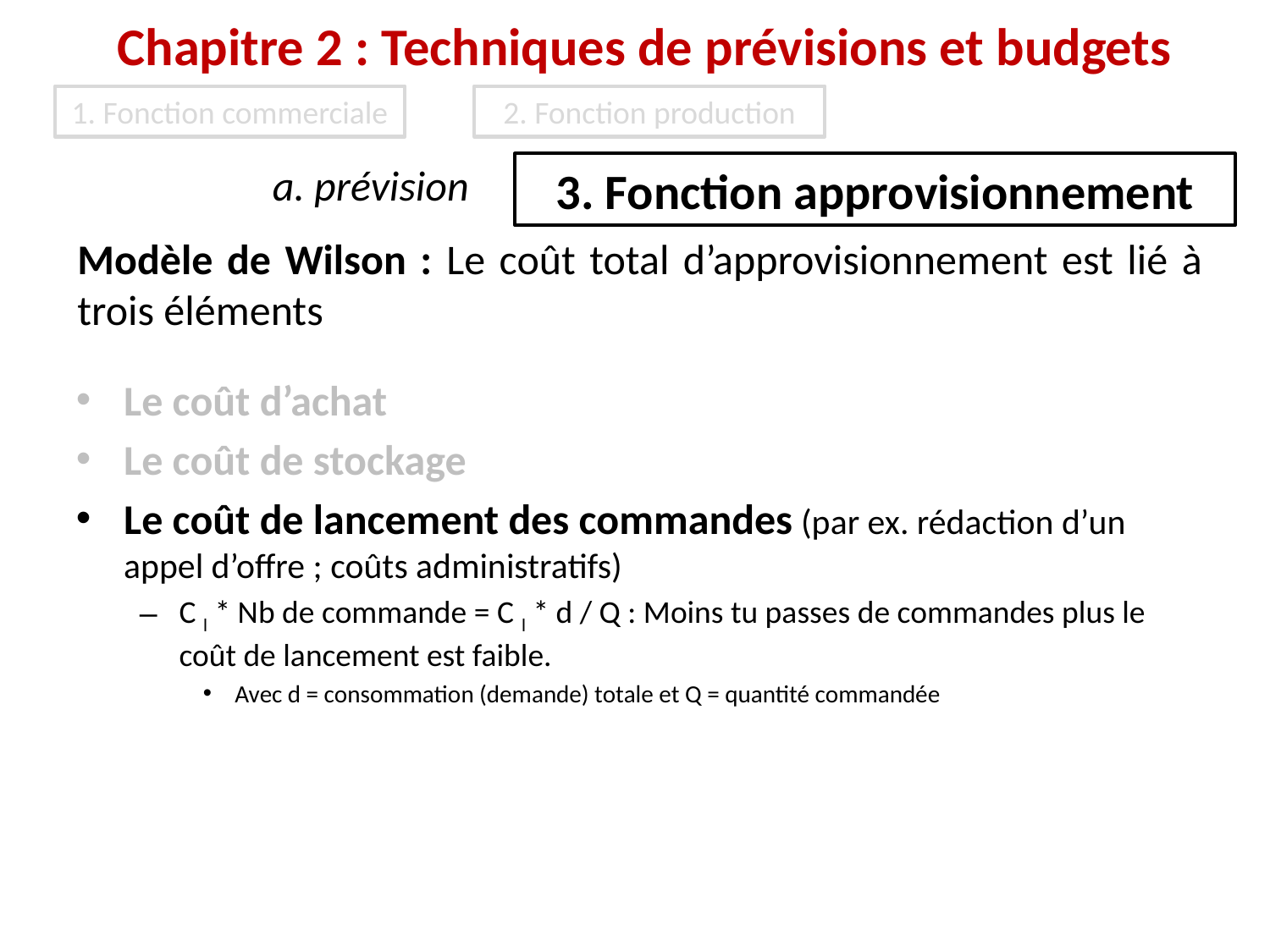

Chapitre 2 : Techniques de prévisions et budgets
1. Fonction commerciale
2. Fonction production
a. prévision
3. Fonction approvisionnement
Modèle de Wilson : Le coût total d’approvisionnement est lié à trois éléments

Le coût d’achat
Le coût de stockage
Le coût de lancement des commandes (par ex. rédaction d’un appel d’offre ; coûts administratifs)
C l * Nb de commande = C l * d / Q : Moins tu passes de commandes plus le coût de lancement est faible.
Avec d = consommation (demande) totale et Q = quantité commandée